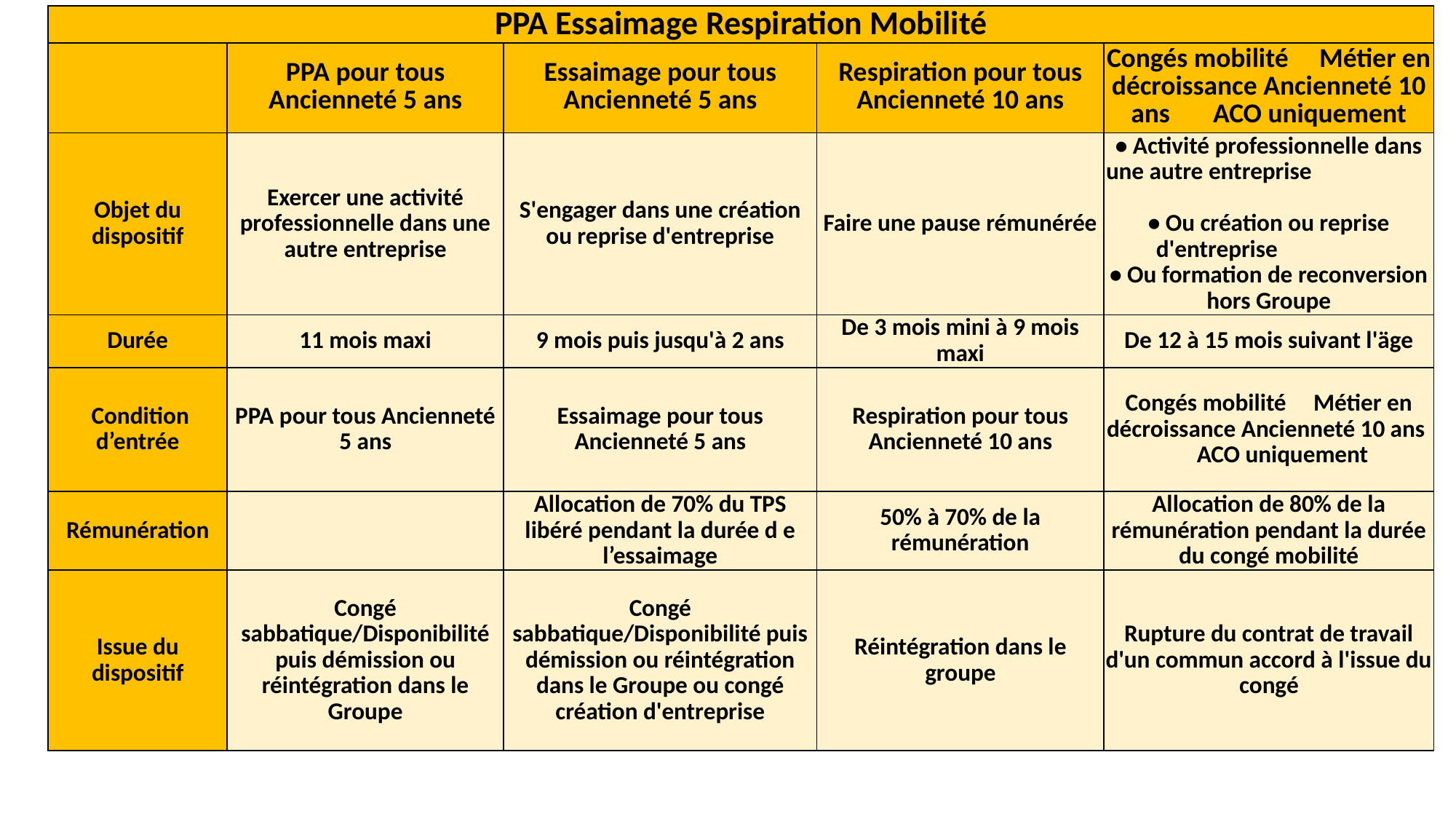

| PPA Essaimage Respiration Mobilité |  |  |  |  |
| --- | --- | --- | --- | --- |
|  | PPA pour tous Ancienneté 5 ans | Essaimage pour tous Ancienneté 5 ans | Respiration pour tous Ancienneté 10 ans | Congés mobilité Métier en décroissance Ancienneté 10 ans ACO uniquement |
| Objet du dispositif | Exercer une activité professionnelle dans une autre entreprise | S'engager dans une création ou reprise d'entreprise | Faire une pause rémunérée | • Activité professionnelle dans une autre entreprise • Ou création ou reprise d'entreprise • Ou formation de reconversion hors Groupe |
| Durée | 11 mois maxi | 9 mois puis jusqu'à 2 ans | De 3 mois mini à 9 mois maxi | De 12 à 15 mois suivant l'äge |
| Condition d’entrée | PPA pour tous Ancienneté 5 ans | Essaimage pour tous Ancienneté 5 ans | Respiration pour tous Ancienneté 10 ans | Congés mobilité Métier en décroissance Ancienneté 10 ans ACO uniquement |
| Rémunération |  | Allocation de 70% du TPS libéré pendant la durée d e l’essaimage | 50% à 70% de la rémunération | Allocation de 80% de la rémunération pendant la durée du congé mobilité |
| Issue du dispositif | Congé sabbatique/Disponibilité puis démission ou réintégration dans le Groupe | Congé sabbatique/Disponibilité puis démission ou réintégration dans le Groupe ou congé création d'entreprise | Réintégration dans le groupe | Rupture du contrat de travail d'un commun accord à l'issue du congé |